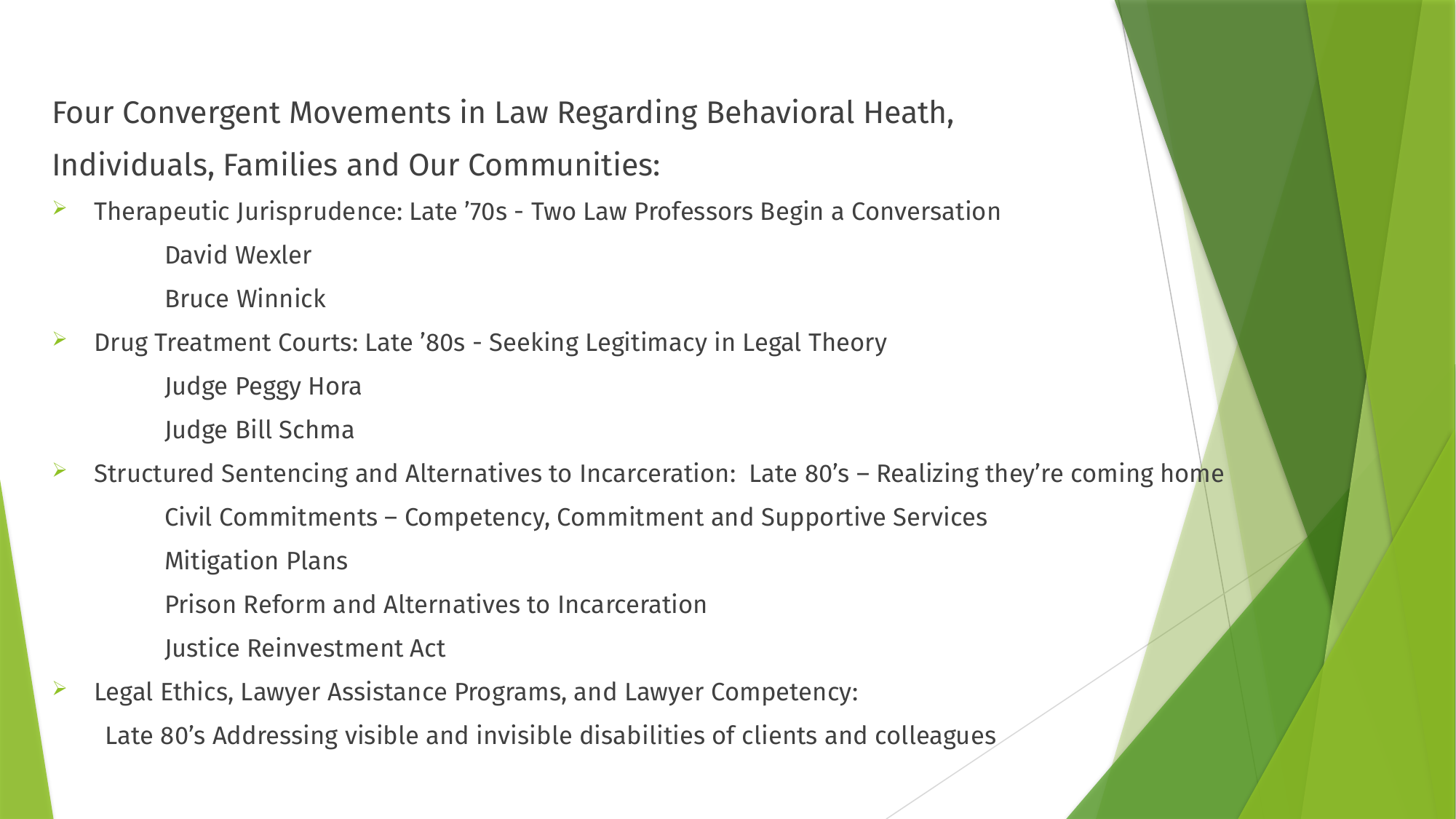

Four Convergent Movements in Law Regarding Behavioral Heath,
Individuals, Families and Our Communities:
Therapeutic Jurisprudence: Late ’70s - Two Law Professors Begin a Conversation
David Wexler
Bruce Winnick
Drug Treatment Courts: Late ’80s - Seeking Legitimacy in Legal Theory
Judge Peggy Hora
Judge Bill Schma
Structured Sentencing and Alternatives to Incarceration:  Late 80’s – Realizing they’re coming home
Civil Commitments – Competency, Commitment and Supportive Services
Mitigation Plans
Prison Reform and Alternatives to Incarceration
Justice Reinvestment Act
Legal Ethics, Lawyer Assistance Programs, and Lawyer Competency:
		Late 80’s Addressing visible and invisible disabilities of clients and colleagues